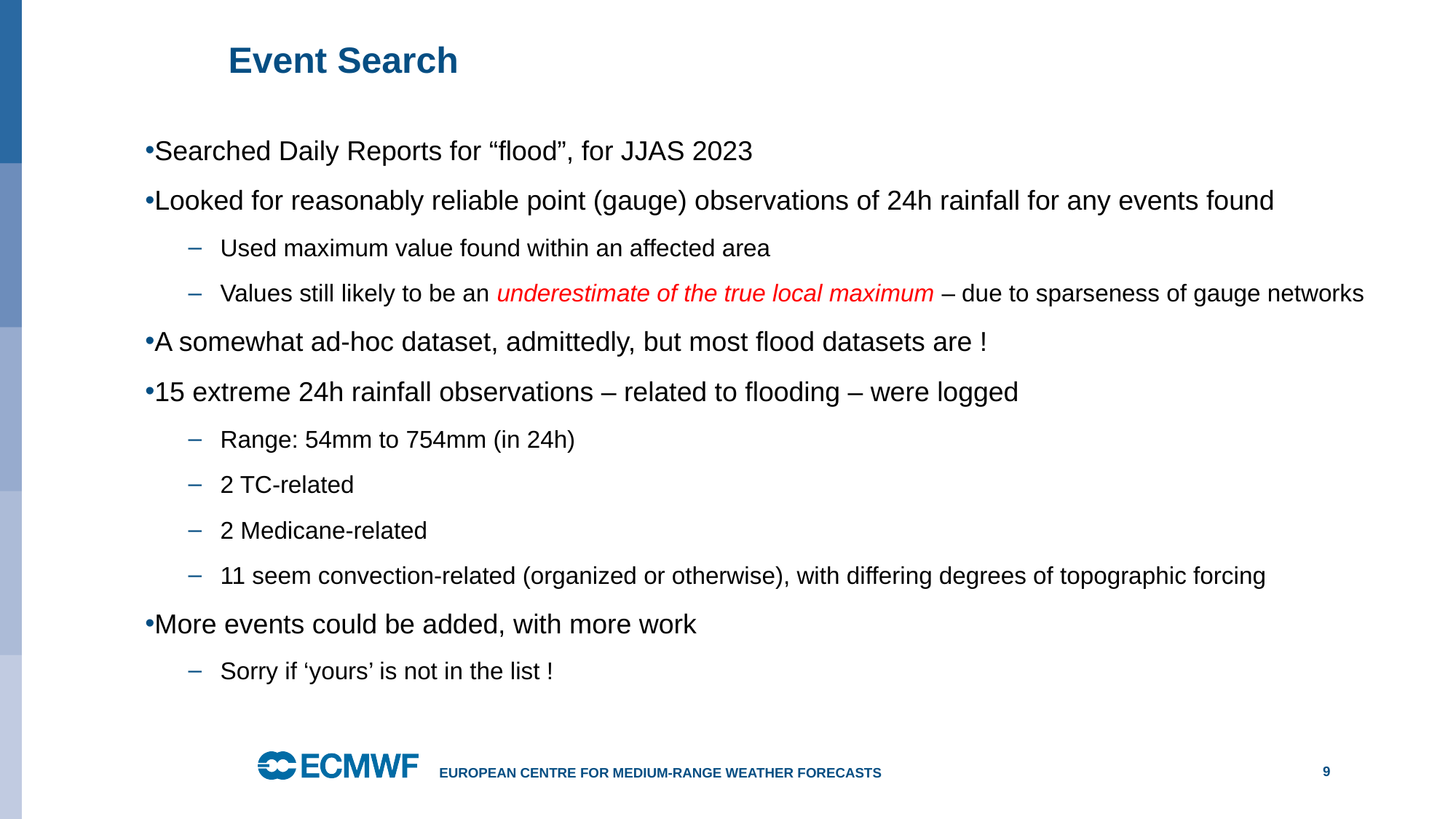

# Event Search
Searched Daily Reports for “flood”, for JJAS 2023
Looked for reasonably reliable point (gauge) observations of 24h rainfall for any events found
Used maximum value found within an affected area
Values still likely to be an underestimate of the true local maximum – due to sparseness of gauge networks
A somewhat ad-hoc dataset, admittedly, but most flood datasets are !
15 extreme 24h rainfall observations – related to flooding – were logged
Range: 54mm to 754mm (in 24h)
2 TC-related
2 Medicane-related
11 seem convection-related (organized or otherwise), with differing degrees of topographic forcing
More events could be added, with more work
Sorry if ‘yours’ is not in the list !

European Centre for Medium-Range Weather Forecasts
9